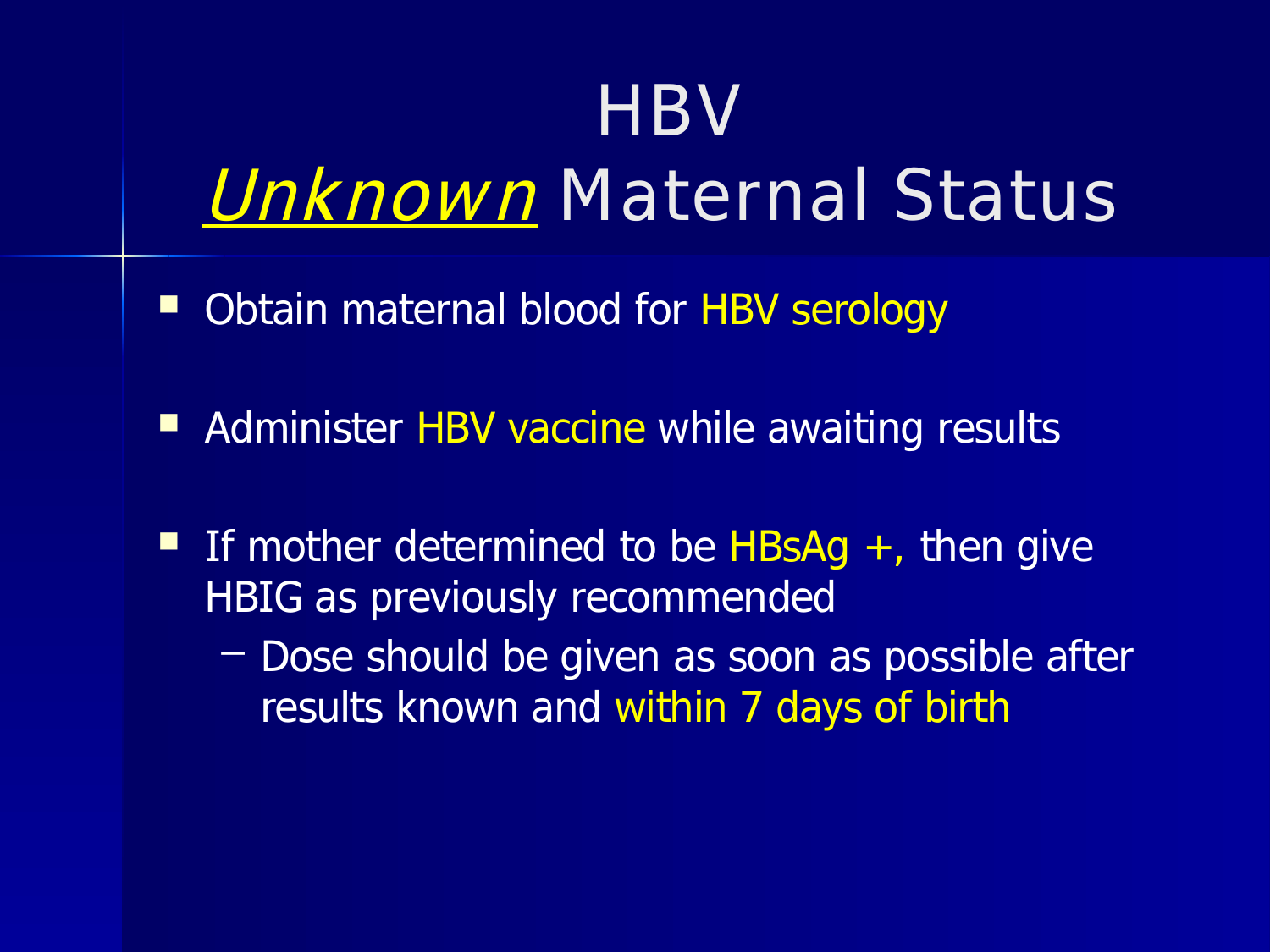

# HBV Unknown Maternal Status
Obtain maternal blood for HBV serology

Administer HBV vaccine while awaiting results

If mother determined to be HBsAg +, then give HBIG as previously recommended
Dose should be given as soon as possible after results known and within 7 days of birth